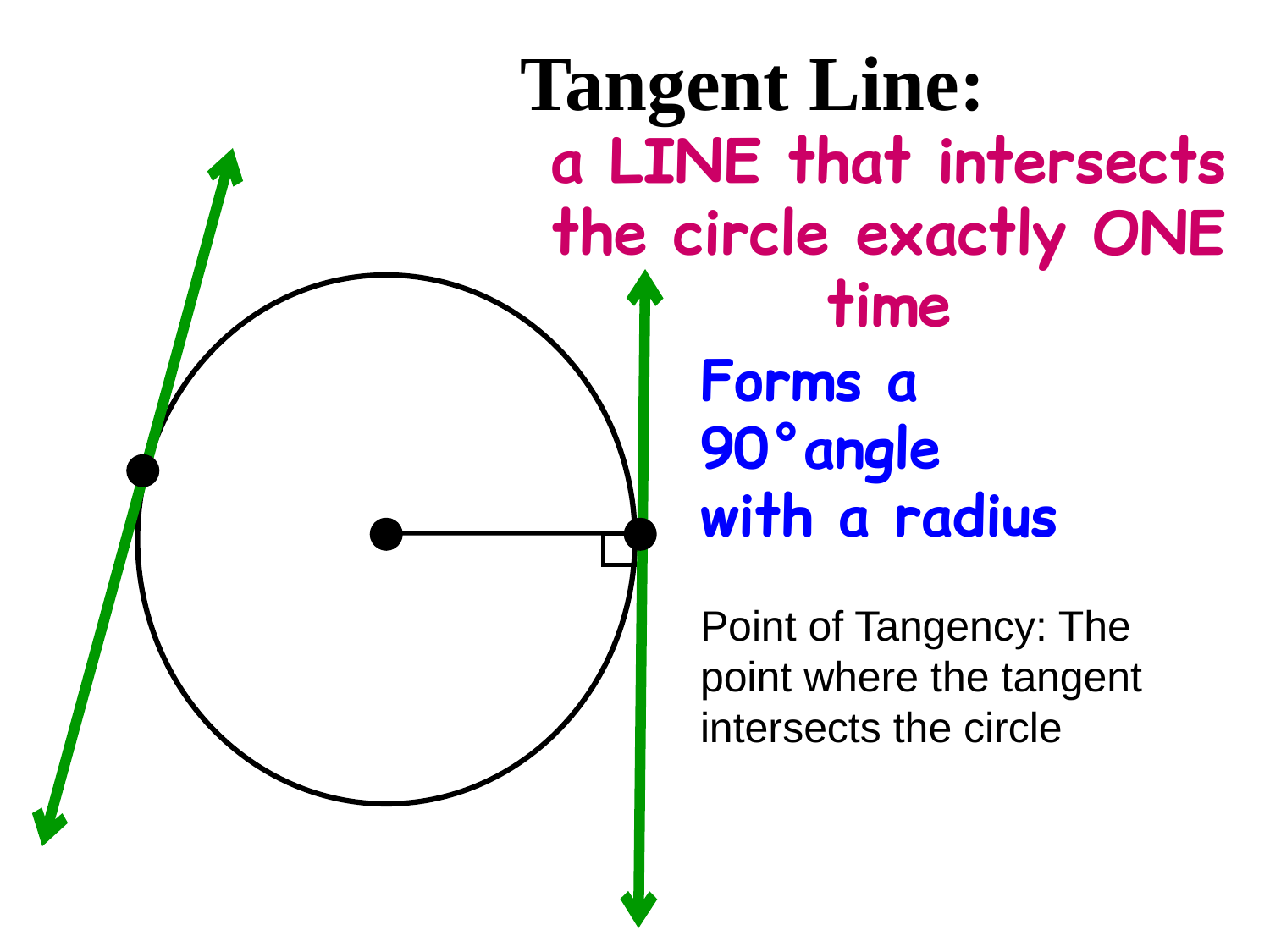

Tangent Line:
a LINE that intersects the circle exactly ONE time

Forms a 90°angle with a radius

Point of Tangency: The point where the tangent intersects the circle